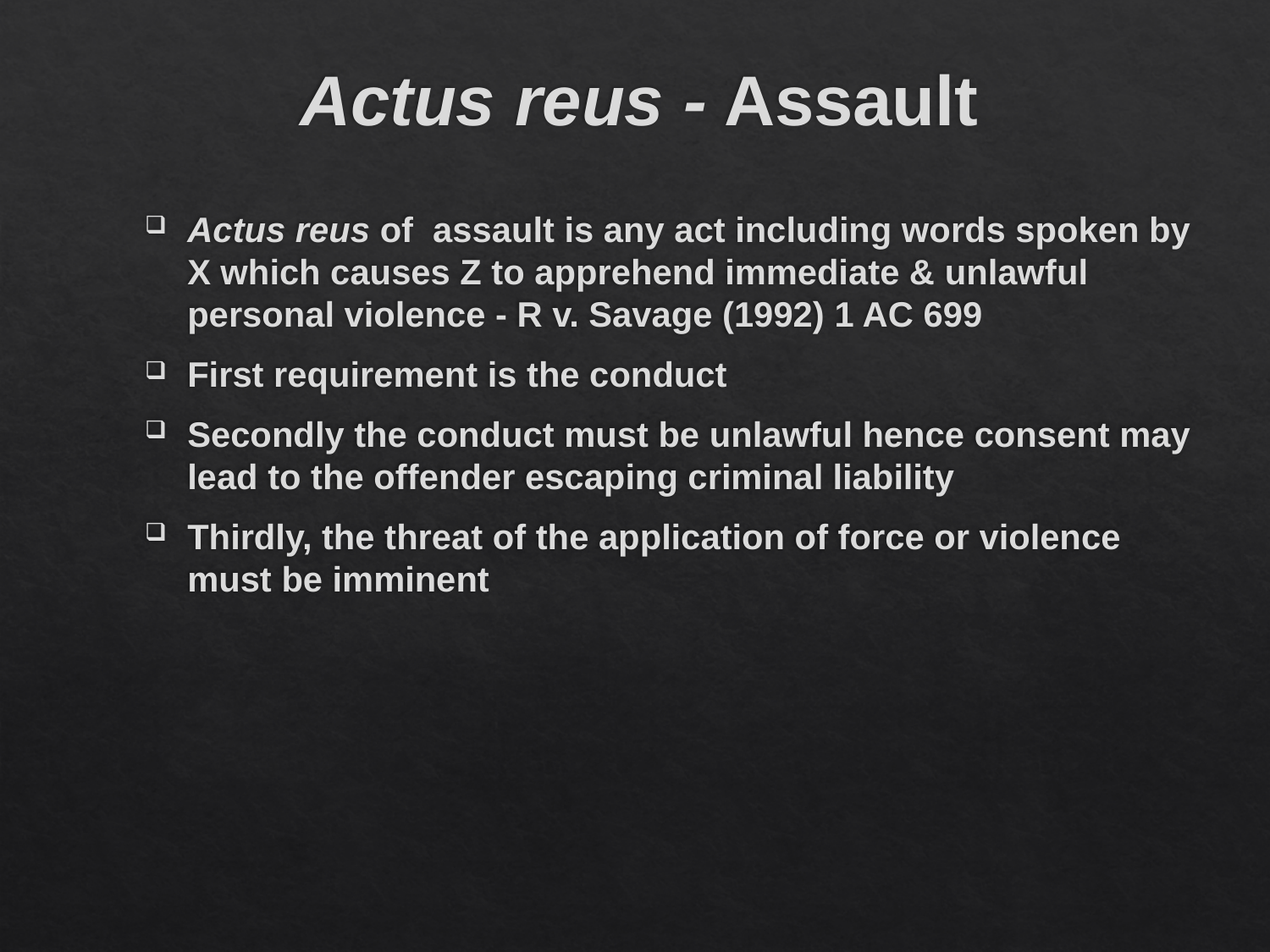

# Actus reus - Assault
Actus reus of  assault is any act including words spoken by X which causes Z to apprehend immediate & unlawful personal violence - R v. Savage (1992) 1 AC 699
First requirement is the conduct
Secondly the conduct must be unlawful hence consent may lead to the offender escaping criminal liability
Thirdly, the threat of the application of force or violence must be imminent